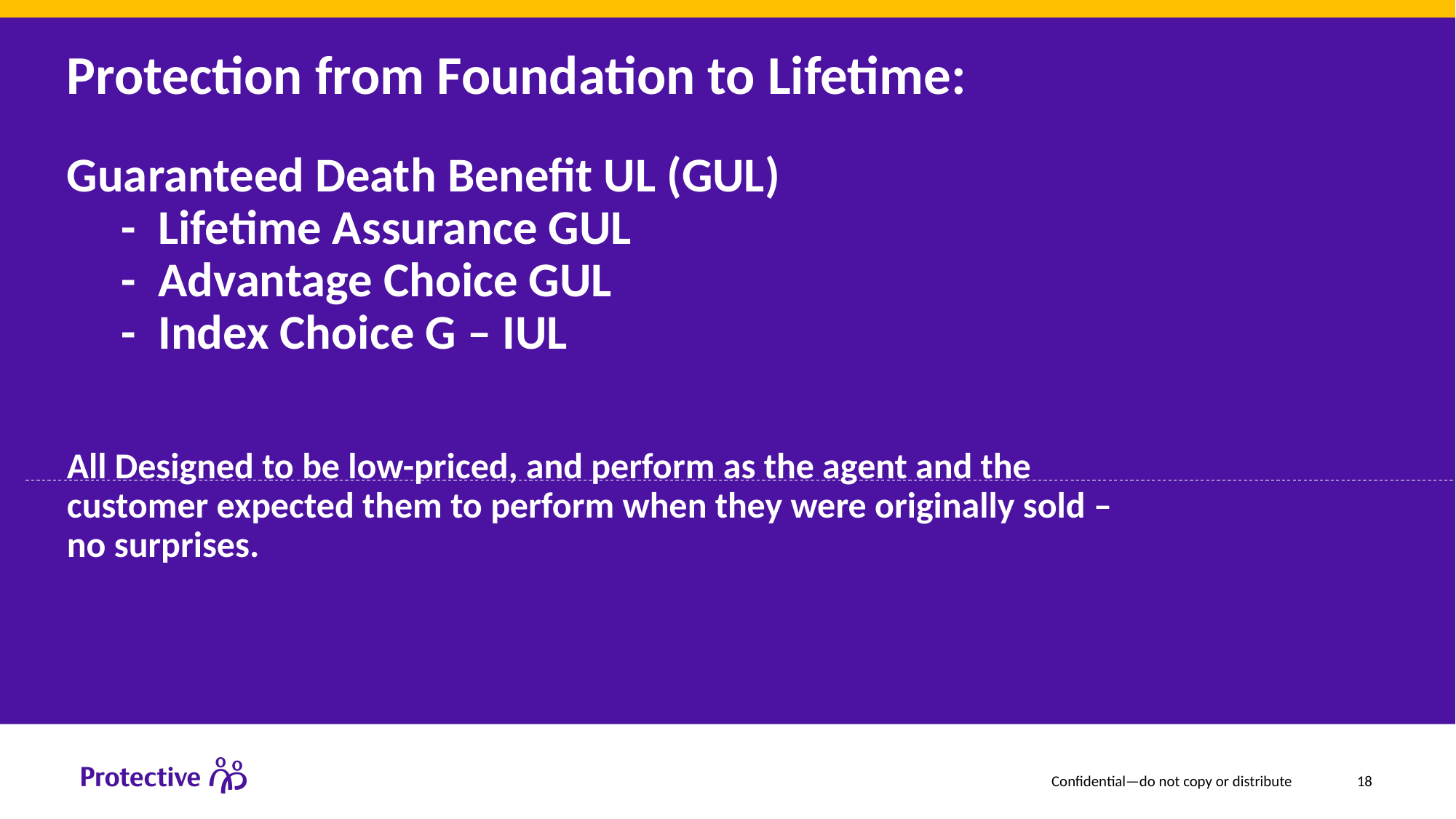

# Protection from Foundation to Lifetime: Guaranteed Death Benefit UL (GUL) -  Lifetime Assurance GUL -  Advantage Choice GUL -  Index Choice G – IUL All Designed to be low-priced, and perform as the agent and the customer expected them to perform when they were originally sold – no surprises.